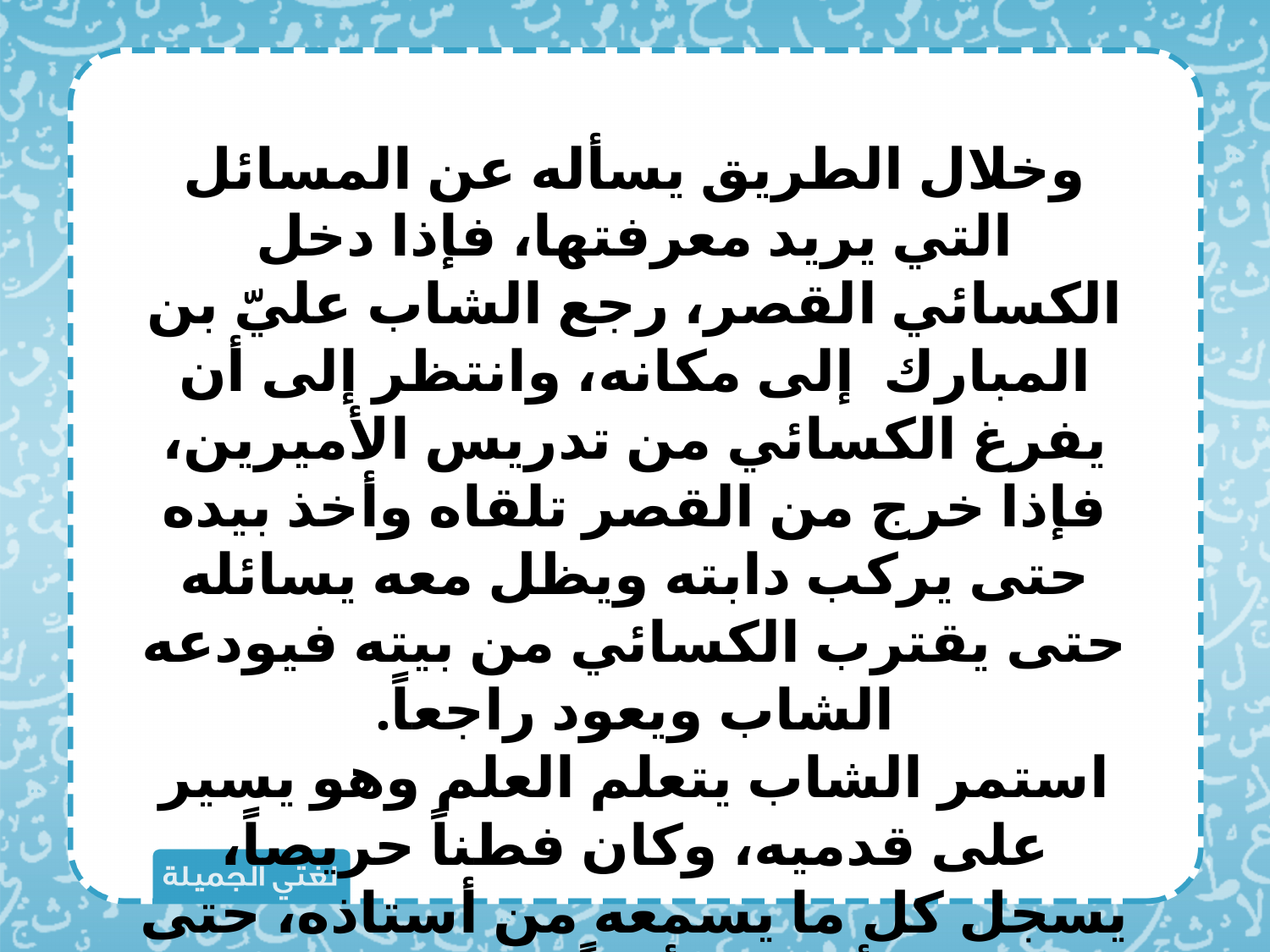

وخلال الطريق يسأله عن المسائل التي يريد معرفتها، فإذا دخل الكسائي القصر، رجع الشاب عليّ بن المبارك  إلى مكانه، وانتظر إلى أن يفرغ الكسائي من تدريس الأميرين، فإذا خرج من القصر تلقاه وأخذ بيده حتى يركب دابته ويظل معه يسائله حتى يقترب الكسائي من بيته فيودعه الشاب ويعود راجعاً.
استمر الشاب يتعلم العلم وهو يسير على قدميه، وكان فطناً حريصاً، يسجل كل ما يسمعه من أستاذه، حتى حفظ أربعين ألفاً من الشواهد النحوية وألَّف الكثير من الكتب.